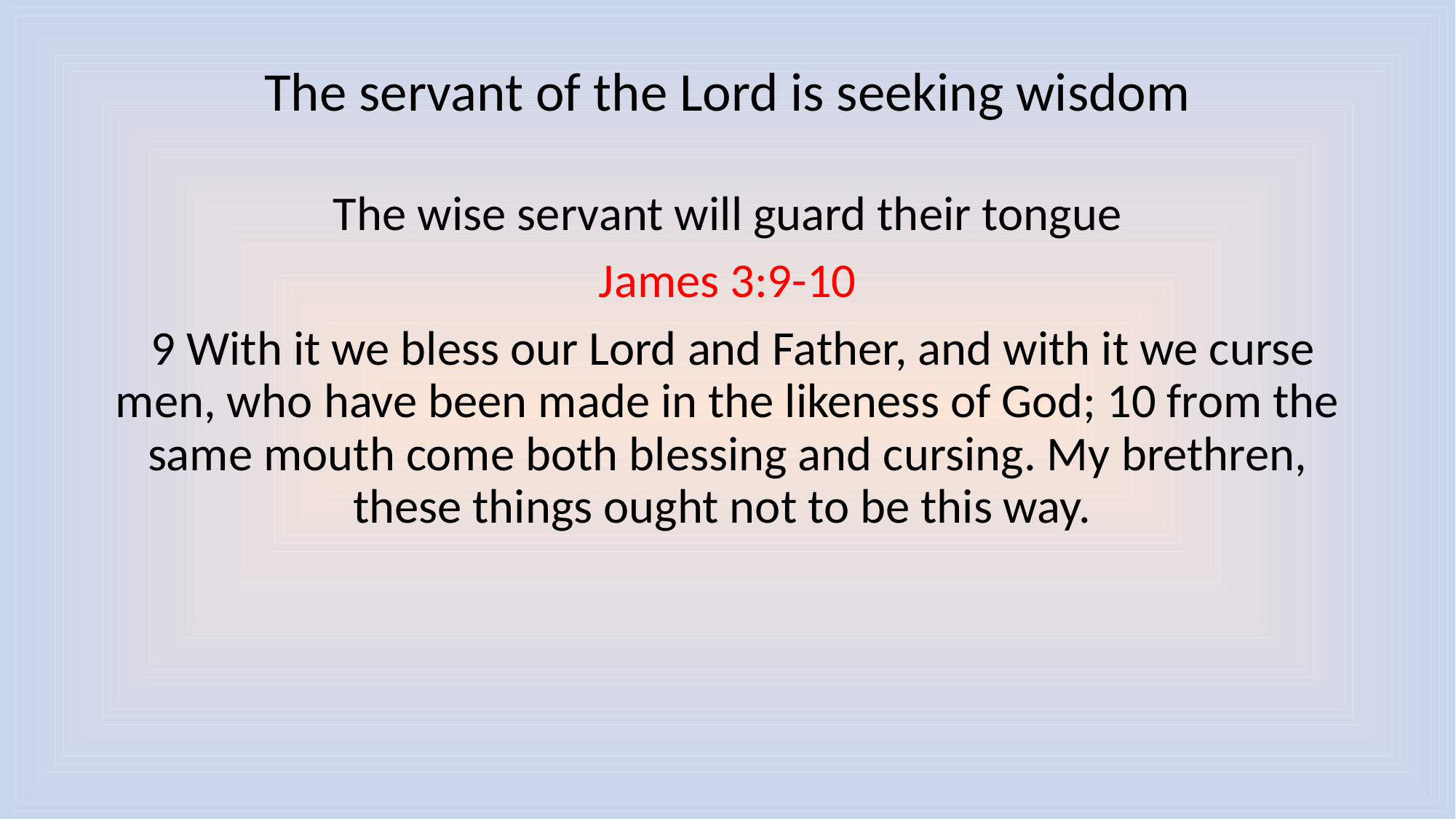

# The servant of the Lord is seeking wisdom
The wise servant will guard their tongue
James 3:9-10
 9 With it we bless our Lord and Father, and with it we curse men, who have been made in the likeness of God; 10 from the same mouth come both blessing and cursing. My brethren, these things ought not to be this way.